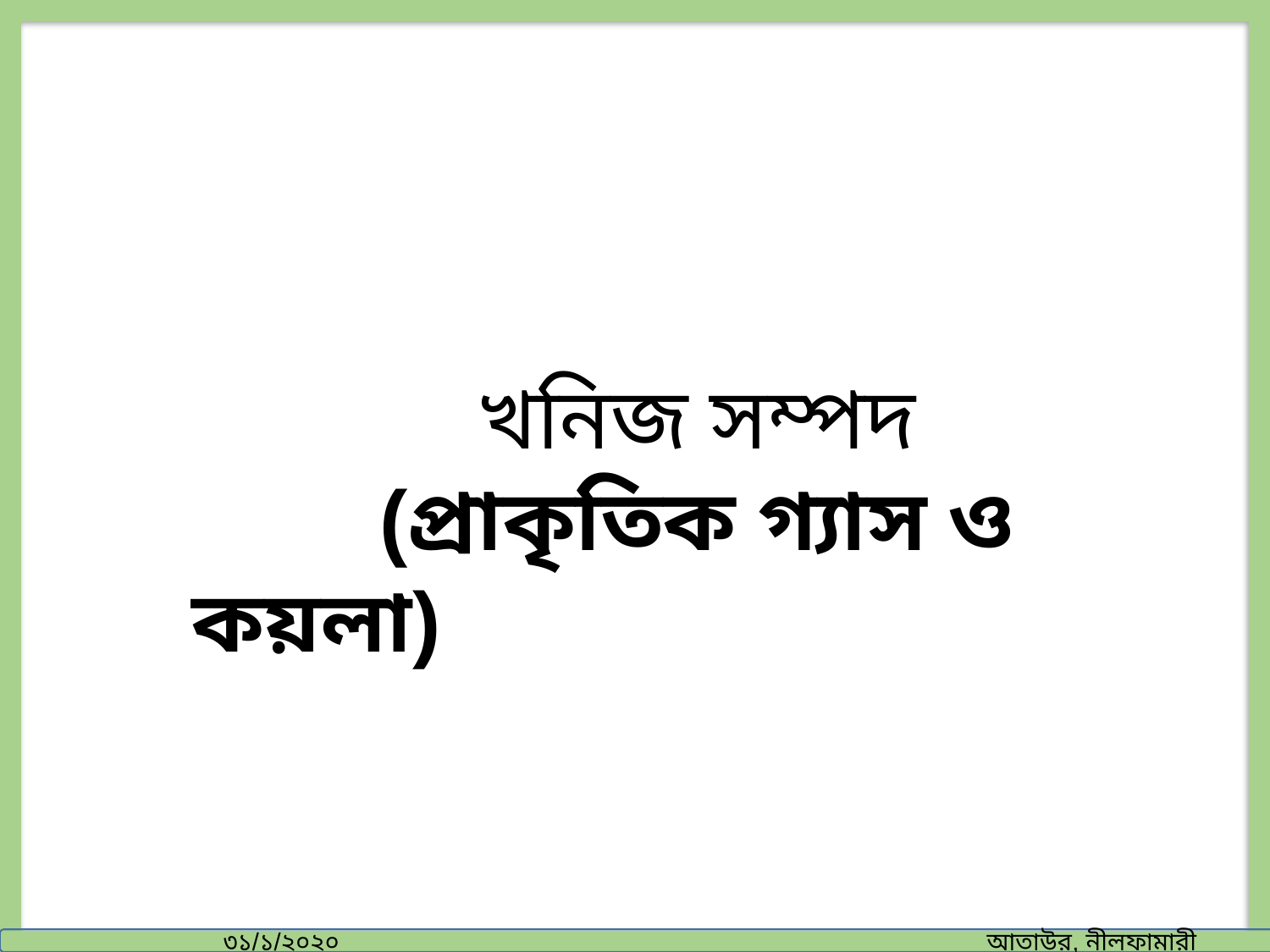

খনিজ সম্পদ
        (প্রাকৃতিক গ্যাস ও কয়লা)
৩১/১/২০২০                                                                                                      আতাউর, নীলফামারী